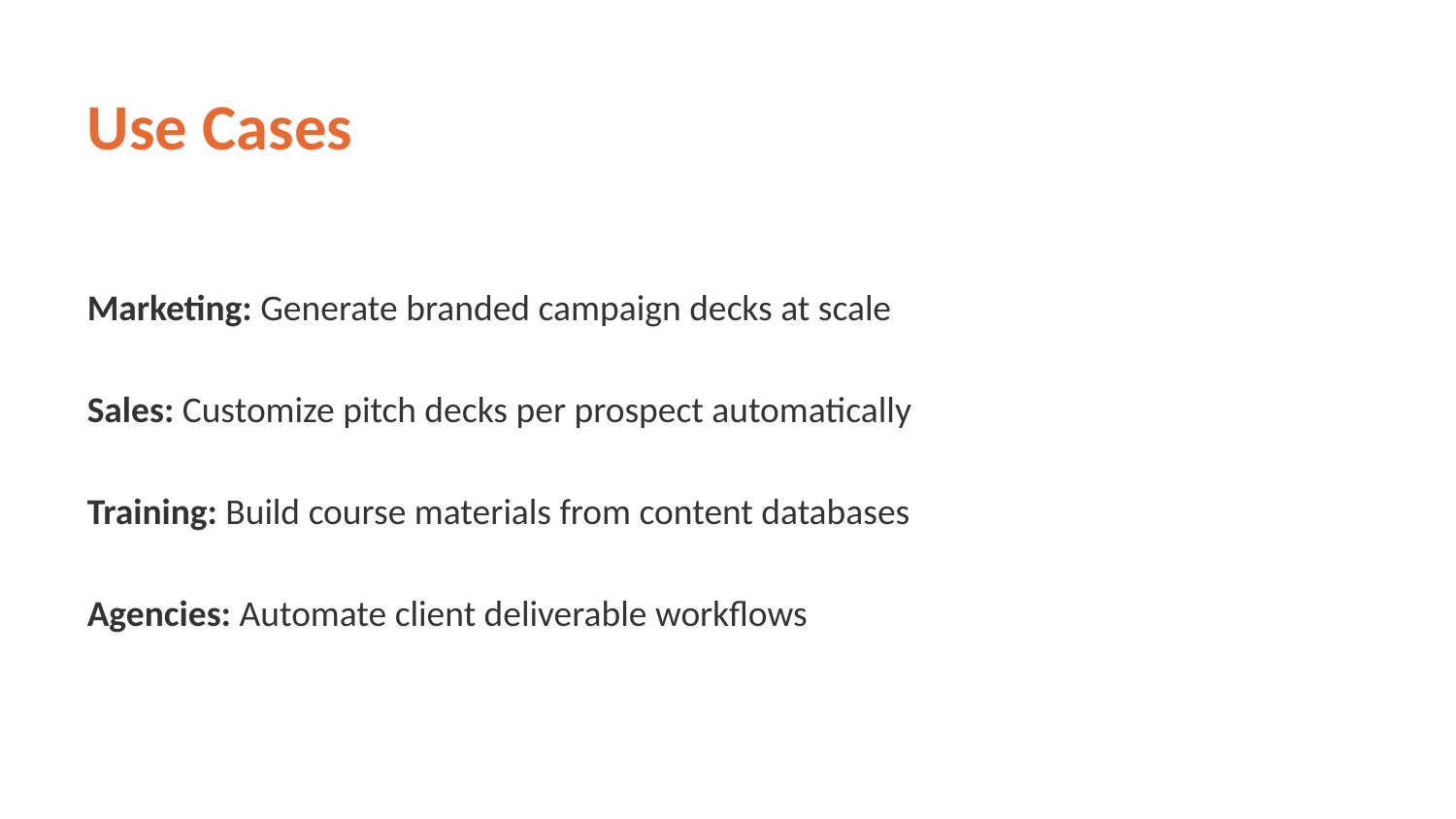

Use Cases
Marketing: Generate branded campaign decks at scale
Sales: Customize pitch decks per prospect automatically
Training: Build course materials from content databases
Agencies: Automate client deliverable workflows